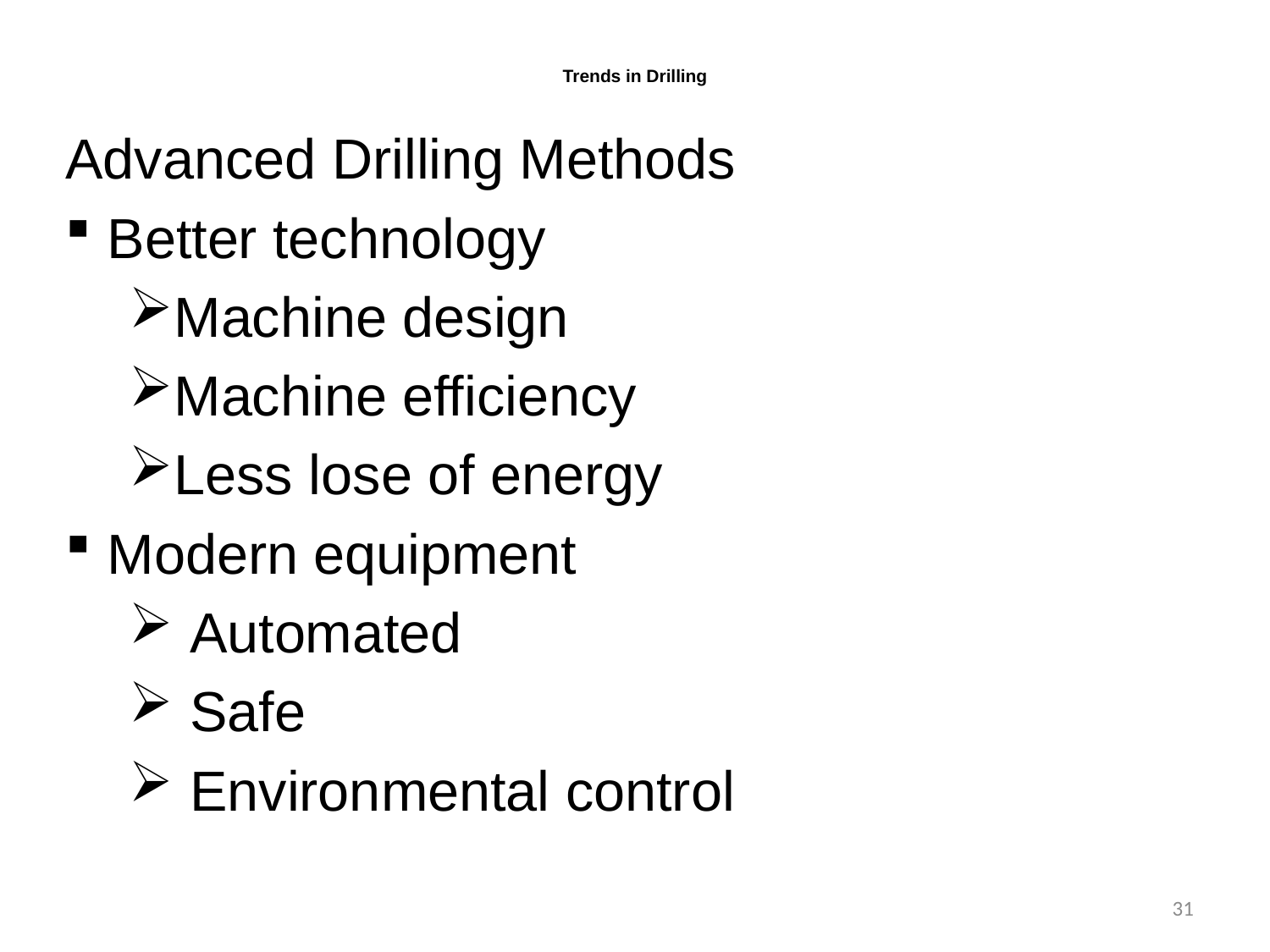

# Trends in Drilling
Advanced Drilling Methods
 Better technology
Machine design
Machine efficiency
Less lose of energy
 Modern equipment
 Automated
 Safe
 Environmental control
31